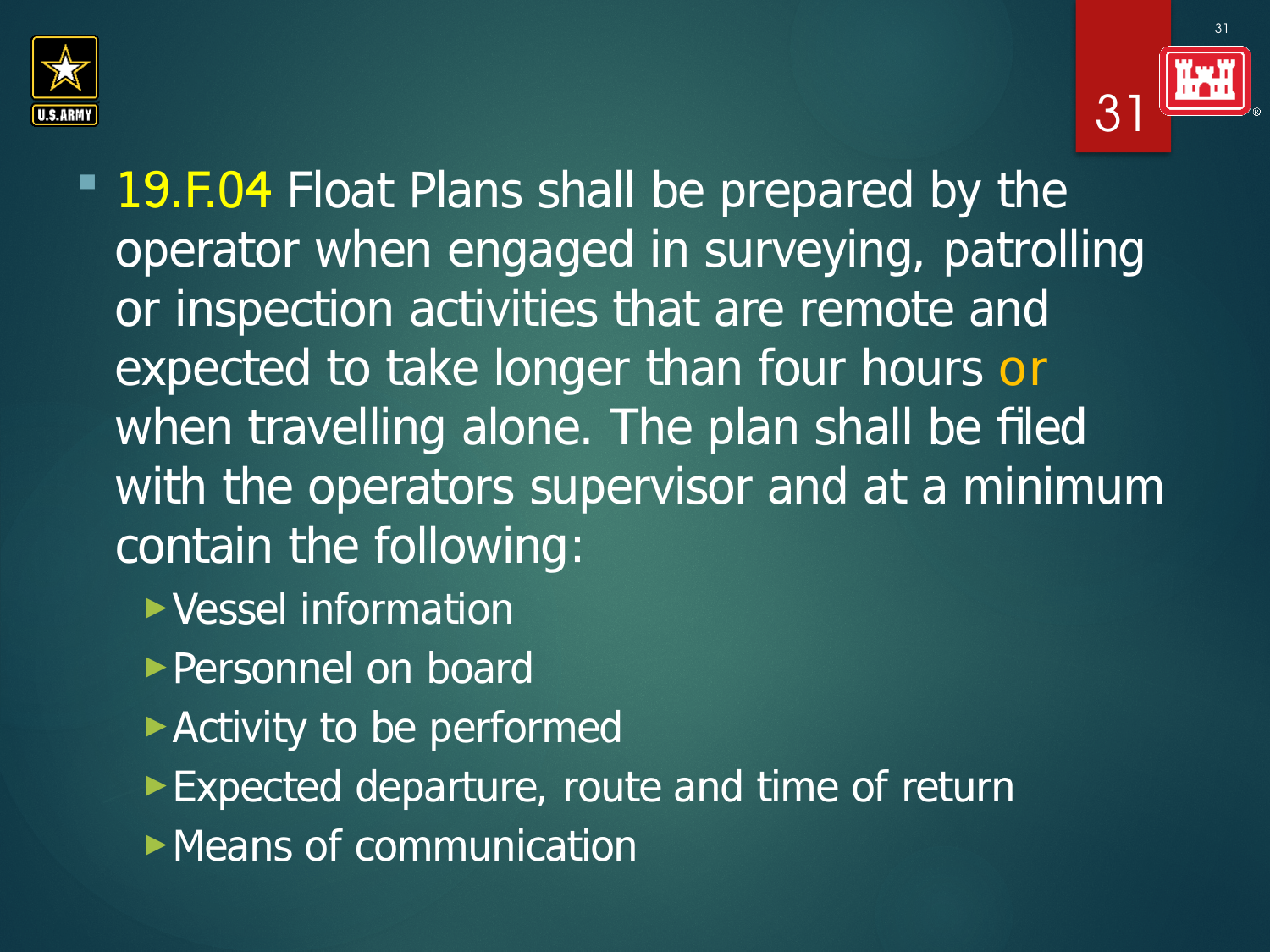

31
19.F.04 Float Plans shall be prepared by the operator when engaged in surveying, patrolling or inspection activities that are remote and expected to take longer than four hours or when travelling alone. The plan shall be filed with the operators supervisor and at a minimum contain the following:
Vessel information
Personnel on board
Activity to be performed
Expected departure, route and time of return
Means of communication